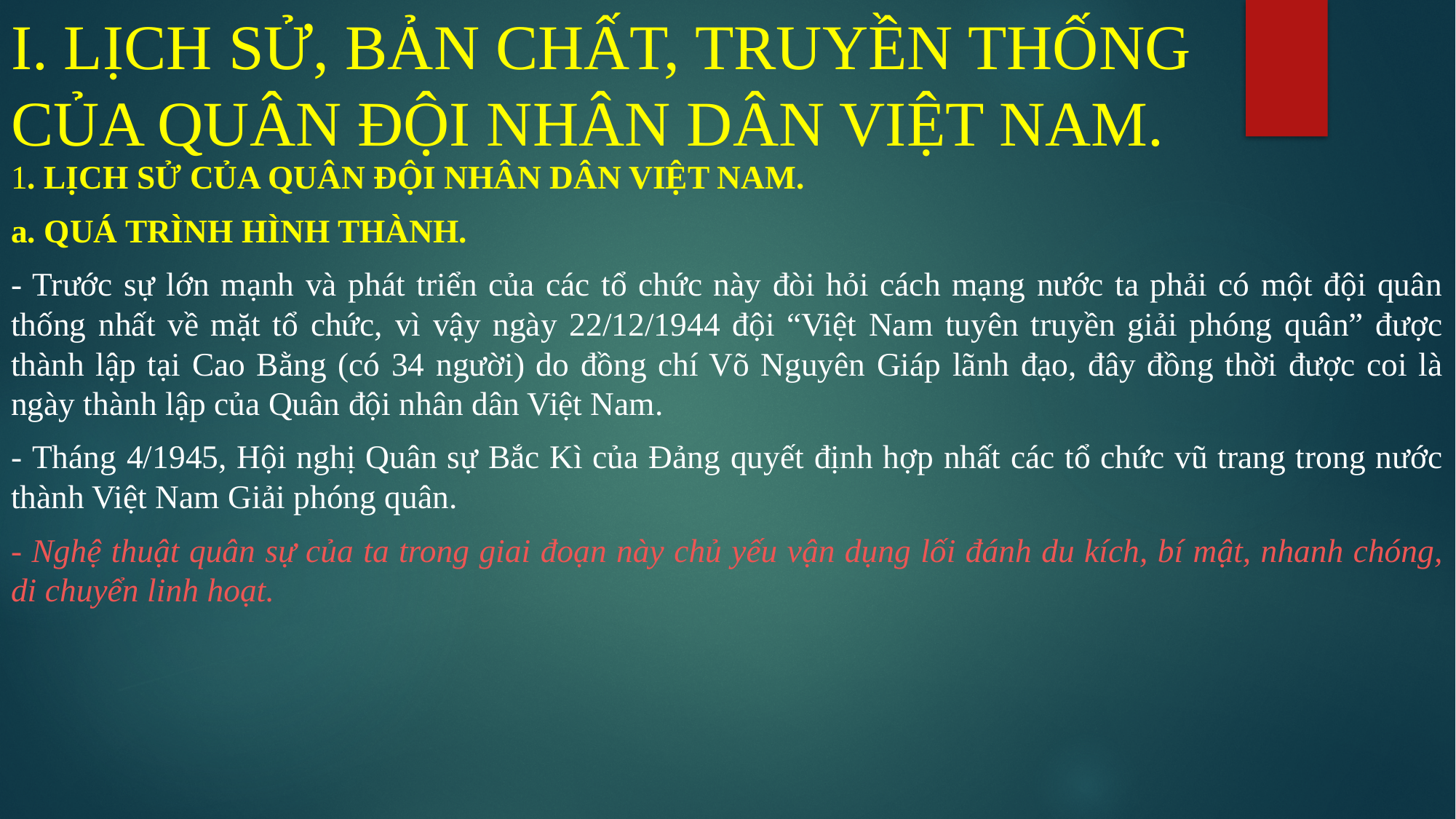

# I. LỊCH SỬ, BẢN CHẤT, TRUYỀN THỐNG CỦA QUÂN ĐỘI NHÂN DÂN VIỆT NAM.
1. LỊCH SỬ CỦA QUÂN ĐỘI NHÂN DÂN VIỆT NAM.
a. QUÁ TRÌNH HÌNH THÀNH.
- Trước sự lớn mạnh và phát triển của các tổ chức này đòi hỏi cách mạng nước ta phải có một đội quân thống nhất về mặt tổ chức, vì vậy ngày 22/12/1944 đội “Việt Nam tuyên truyền giải phóng quân” được thành lập tại Cao Bằng (có 34 người) do đồng chí Võ Nguyên Giáp lãnh đạo, đây đồng thời được coi là ngày thành lập của Quân đội nhân dân Việt Nam.
- Tháng 4/1945, Hội nghị Quân sự Bắc Kì của Đảng quyết định hợp nhất các tổ chức vũ trang trong nước thành Việt Nam Giải phóng quân.
- Nghệ thuật quân sự của ta trong giai đoạn này chủ yếu vận dụng lối đánh du kích, bí mật, nhanh chóng, di chuyển linh hoạt.